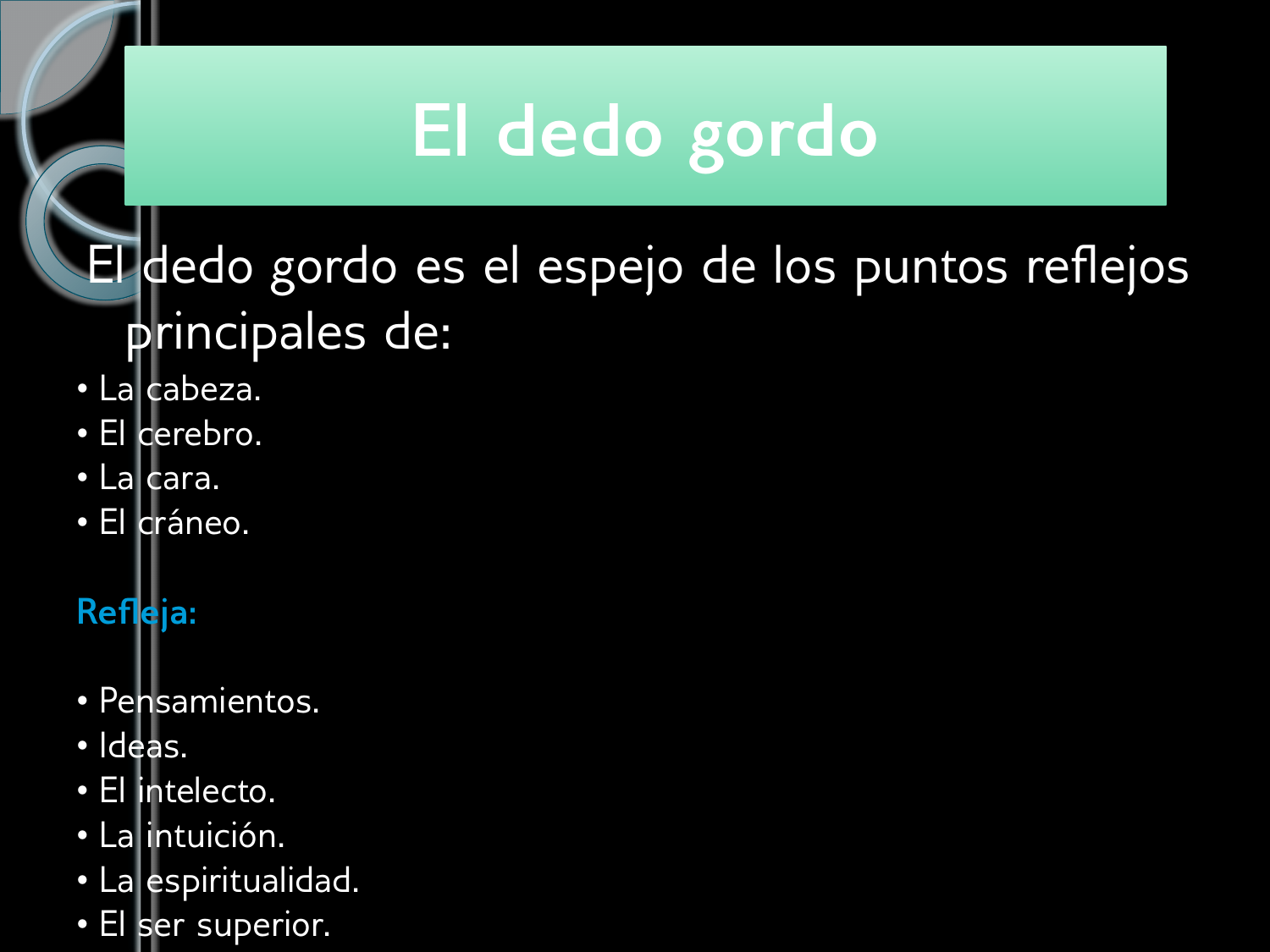

# El dedo gordo
El dedo gordo es el espejo de los puntos reflejos principales de:
• La cabeza.
• El cerebro.
• La cara.
• El cráneo.

Refleja:

• Pensamientos.
• Ideas.
• El intelecto.
• La intuición.
• La espiritualidad.
• El ser superior.